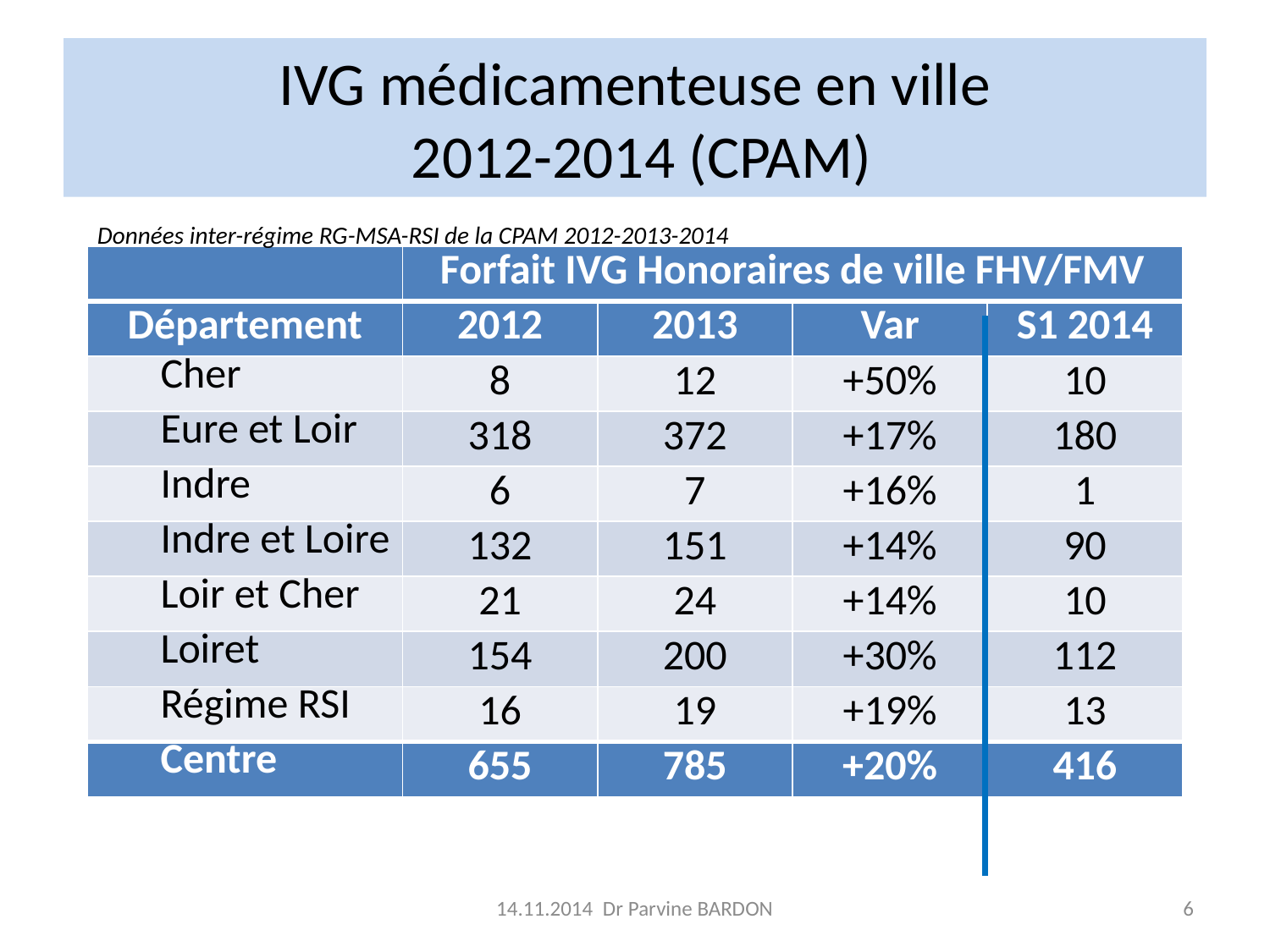

# IVG médicamenteuse en ville 2012-2014 (CPAM)
Données inter-régime RG-MSA-RSI de la CPAM 2012-2013-2014
|  | Forfait IVG Honoraires de ville FHV/FMV |  |  |  |
| --- | --- | --- | --- | --- |
| Département | 2012 | 2013 | Var | S1 2014 |
| Cher | 8 | 12 | +50% | 10 |
| Eure et Loir | 318 | 372 | +17% | 180 |
| Indre | 6 | 7 | +16% | 1 |
| Indre et Loire | 132 | 151 | +14% | 90 |
| Loir et Cher | 21 | 24 | +14% | 10 |
| Loiret | 154 | 200 | +30% | 112 |
| Régime RSI | 16 | 19 | +19% | 13 |
| Centre | 655 | 785 | +20% | 416 |
14.11.2014  Dr Parvine BARDON
6